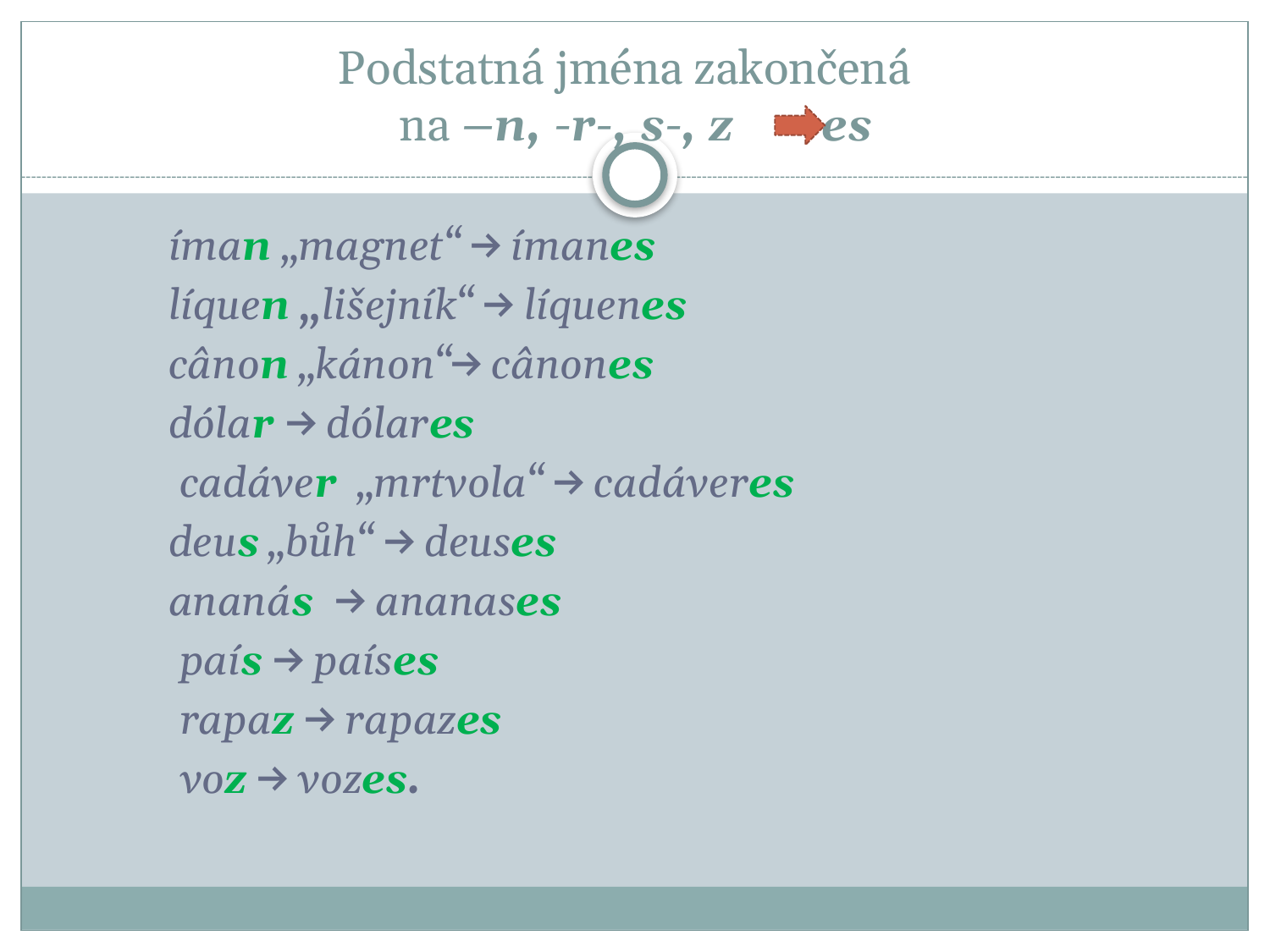

# Podstatná jména zakončená na –n, -r-, s-, z      -es

íman „magnet“ → ímanes
líquen „lišejník“ → líquenes
cânon „kánon“→ cânones
dólar → dólares
 cadáver  „mrtvola“ → cadáveres
deus „bůh“ → deuses
ananás  → ananases
 país → países
 rapaz → rapazes
 voz → vozes.